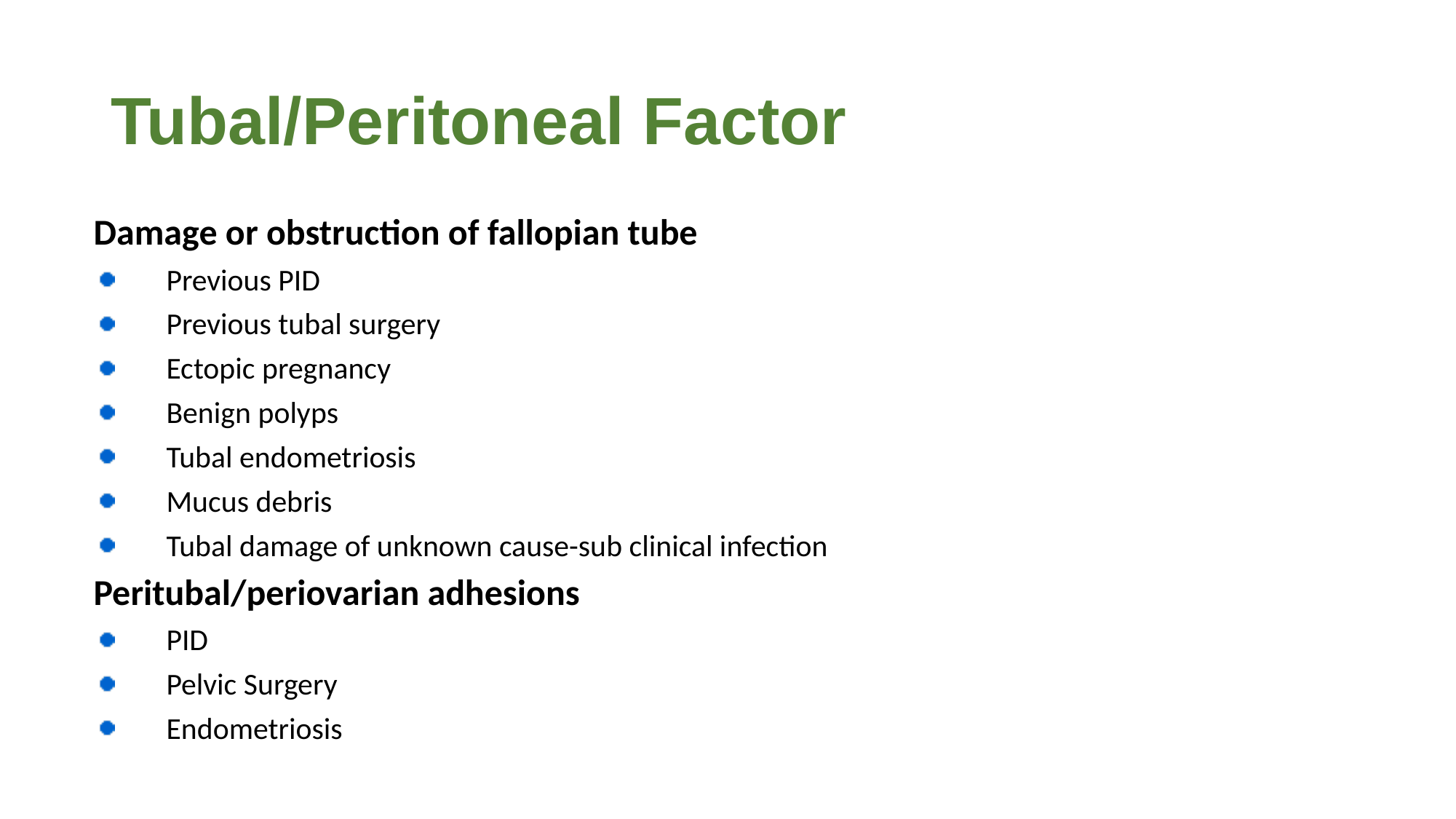

# Tubal/Peritoneal Factor

Damage or obstruction of fallopian tube
Previous PID
Previous tubal surgery
Ectopic pregnancy
Benign polyps
Tubal endometriosis
Mucus debris
Tubal damage of unknown cause-sub clinical infection
Peritubal/periovarian adhesions
PID
Pelvic Surgery
Endometriosis